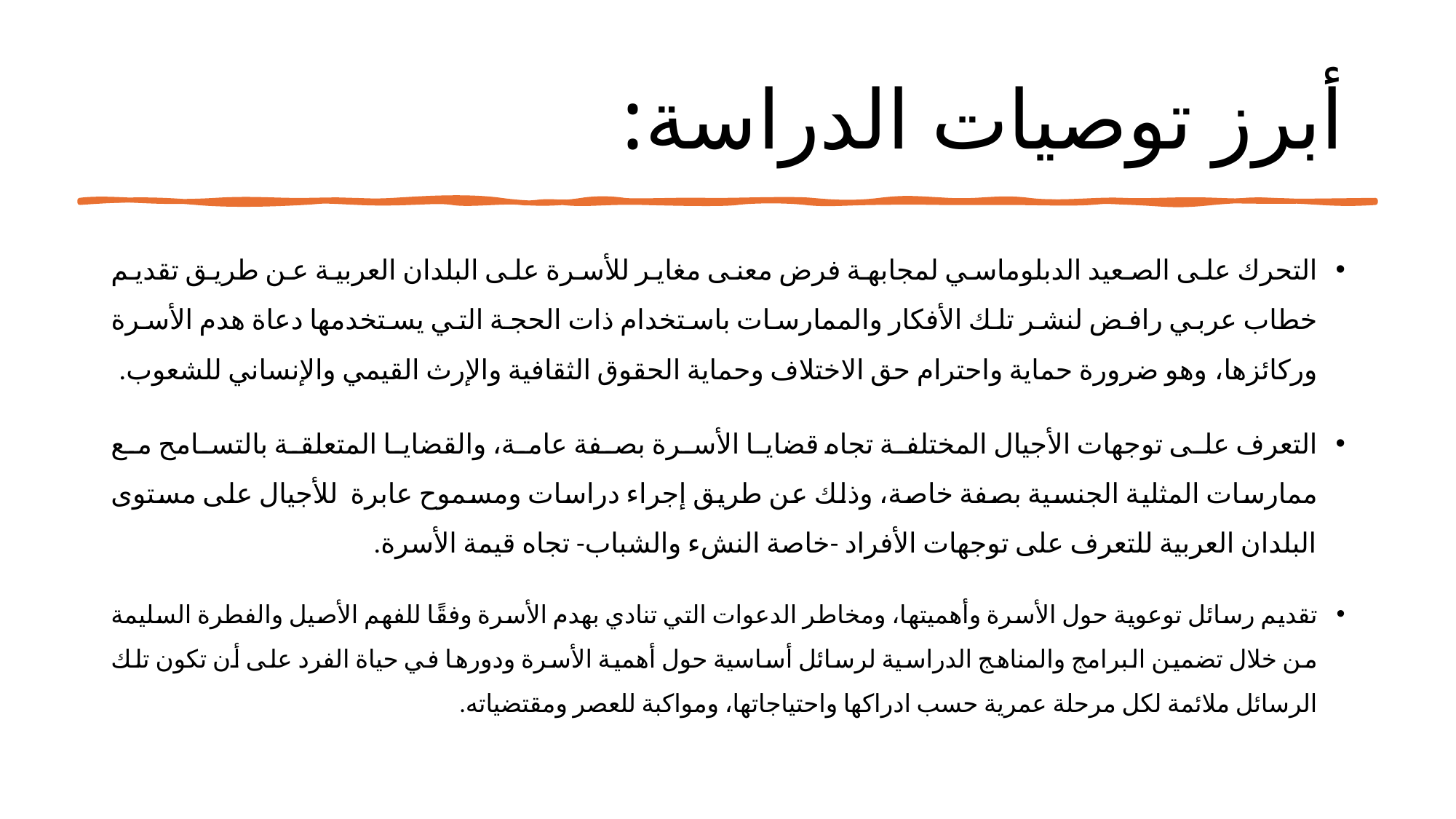

# أبرز توصيات الدراسة:

التحرك على الصعيد الدبلوماسي لمجابهة فرض معنى مغاير للأسرة على البلدان العربية عن طريق تقديم خطاب عربي رافض لنشر تلك الأفكار والممارسات باستخدام ذات الحجة التي يستخدمها دعاة هدم الأسرة وركائزها، وهو ضرورة حماية واحترام حق الاختلاف وحماية الحقوق الثقافية والإرث القيمي والإنساني للشعوب.
التعرف على توجهات الأجيال المختلفة تجاه قضايا الأسرة بصفة عامة، والقضايا المتعلقة بالتسامح مع ممارسات المثلية الجنسية بصفة خاصة، وذلك عن طريق إجراء دراسات ومسموح عابرة  للأجيال على مستوى البلدان العربية للتعرف على توجهات الأفراد -خاصة النشء والشباب- تجاه قيمة الأسرة.
تقديم رسائل توعوية حول الأسرة وأهميتها، ومخاطر الدعوات التي تنادي بهدم الأسرة وفقًا للفهم الأصيل والفطرة السليمة من خلال تضمين البرامج والمناهج الدراسية لرسائل أساسية حول أهمية الأسرة ودورها في حياة الفرد على أن تكون تلك الرسائل ملائمة لكل مرحلة عمرية حسب ادراكها واحتياجاتها، ومواكبة للعصر ومقتضياته.